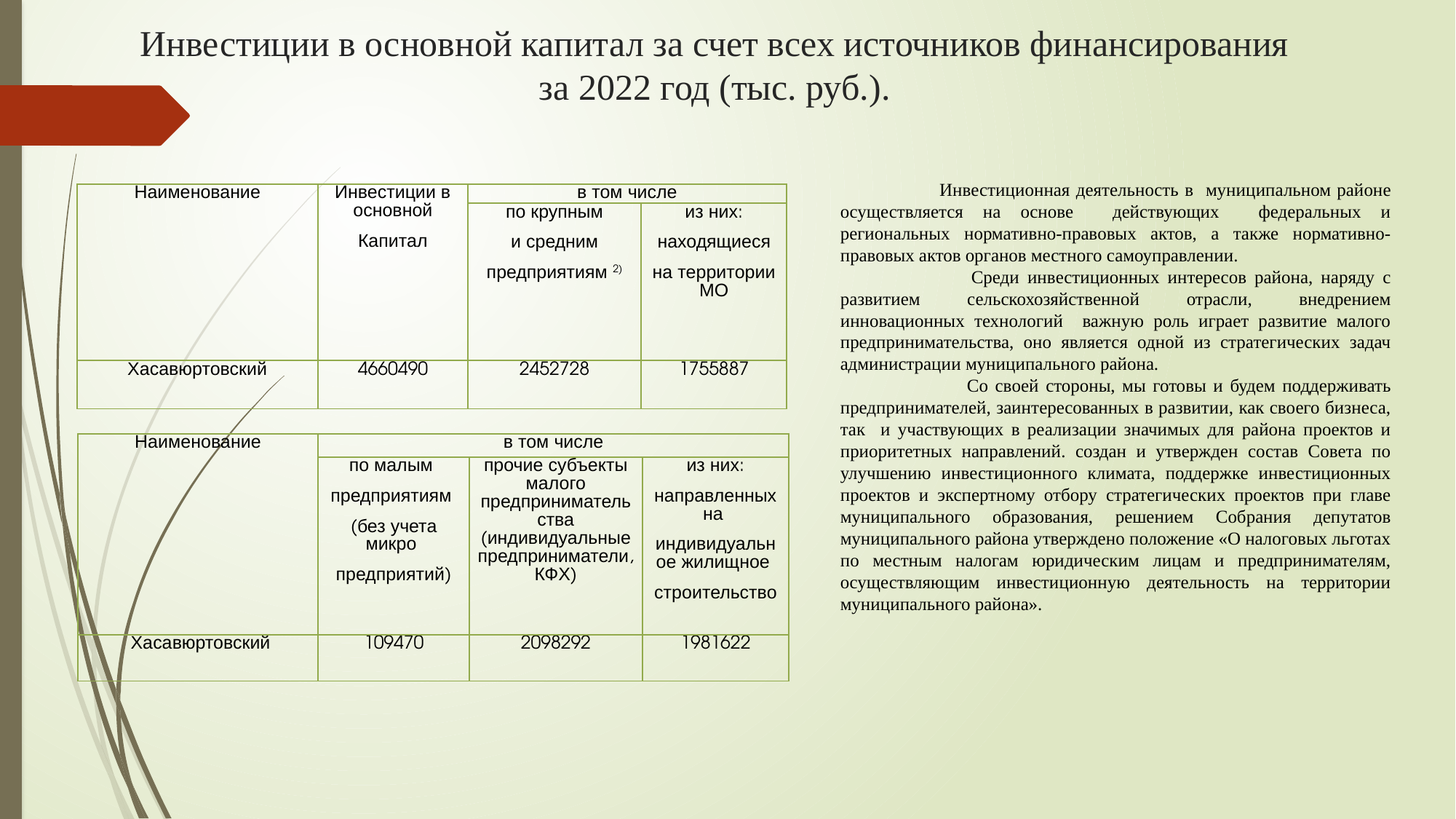

# Инвестиции в основной капитал за счет всех источников финансирования за 2022 год (тыс. руб.).
                Инвестиционная деятельность в  муниципальном районе осуществляется на основе  действующих  федеральных и региональных нормативно-правовых актов, а также нормативно-правовых актов органов местного самоуправлении.
                Среди инвестиционных интересов района, наряду с развитием сельскохозяйственной отрасли, внедрением инновационных технологий  важную роль играет развитие малого предпринимательства, оно является одной из стратегических задач администрации муниципального района.
                  Со своей стороны, мы готовы и будем поддерживать предпринимателей, заинтересованных в развитии, как своего бизнеса, так  и участвующих в реализации значимых для района проектов и приоритетных направлений. создан и утвержден состав Совета по улучшению инвестиционного климата, поддержке инвестиционных проектов и экспертному отбору стратегических проектов при главе муниципального образования, решением Собрания депутатов муниципального района утверждено положение «О налоговых льготах по местным налогам юридическим лицам и предпринимателям, осуществляющим инвестиционную деятельность на территории муниципального района».
| Наименование | Инвестиции в основной Капитал | в том числе |  |
| --- | --- | --- | --- |
|  |  | по крупным и средним предприятиям 2) | из них: находящиеся на территории МО |
| Хасавюртовский | 4660490 | 2452728 | 1755887 |
| Наименование | в том числе |  |  |
| --- | --- | --- | --- |
|  | по малым предприятиям (без учета микро предприятий) | прочие субъекты малого предпринимательства (индивидуальные предприниматели, КФХ) | из них: направленных на индивидуальное жилищное строительство |
| Хасавюртовский | 109470 | 2098292 | 1981622 |